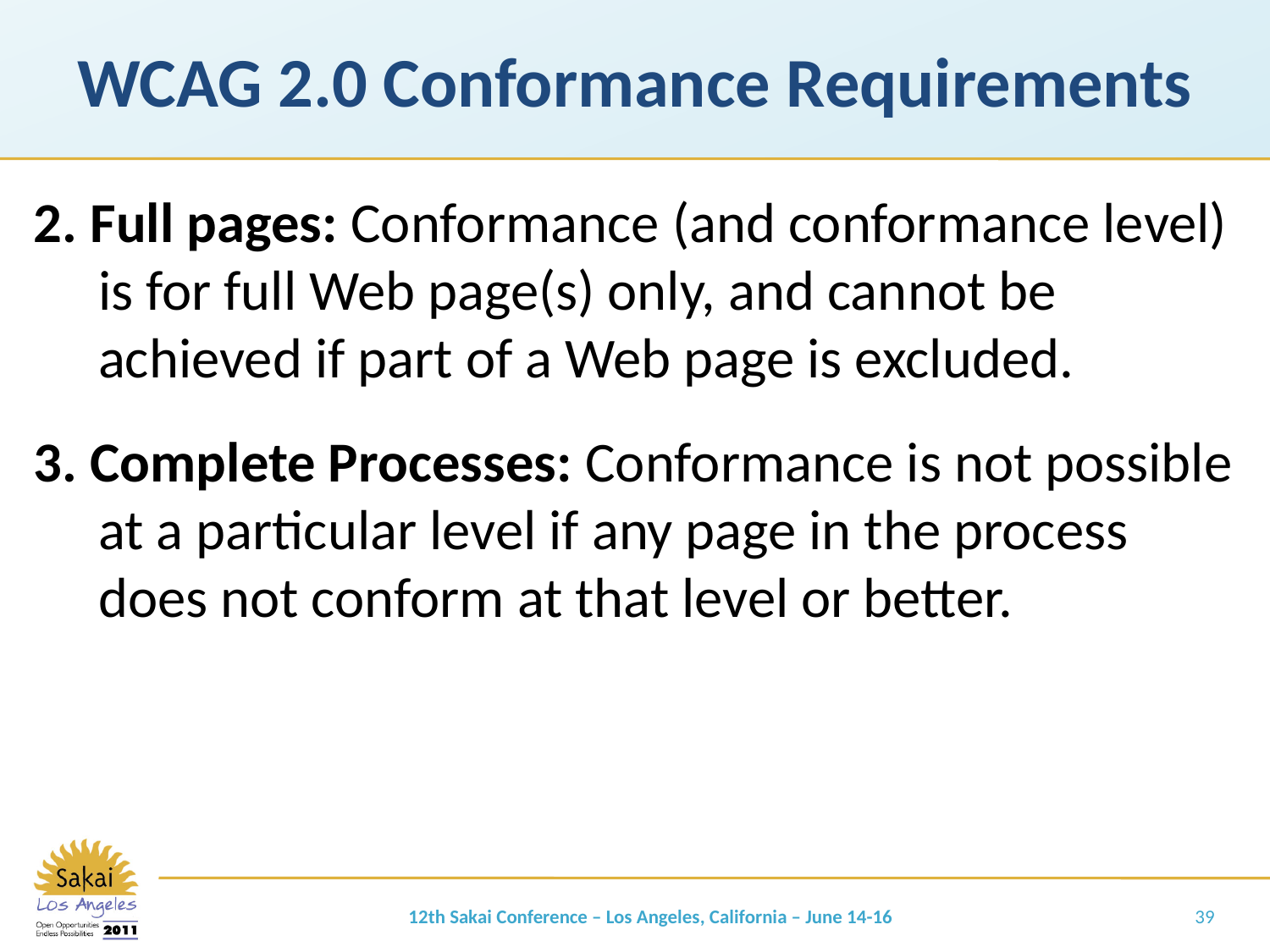

# WCAG 2.0 Conformance Requirements
2. Full pages: Conformance (and conformance level) is for full Web page(s) only, and cannot be achieved if part of a Web page is excluded.

3. Complete Processes: Conformance is not possible at a particular level if any page in the process does not conform at that level or better.

12th Sakai Conference – Los Angeles, California – June 14-16
39